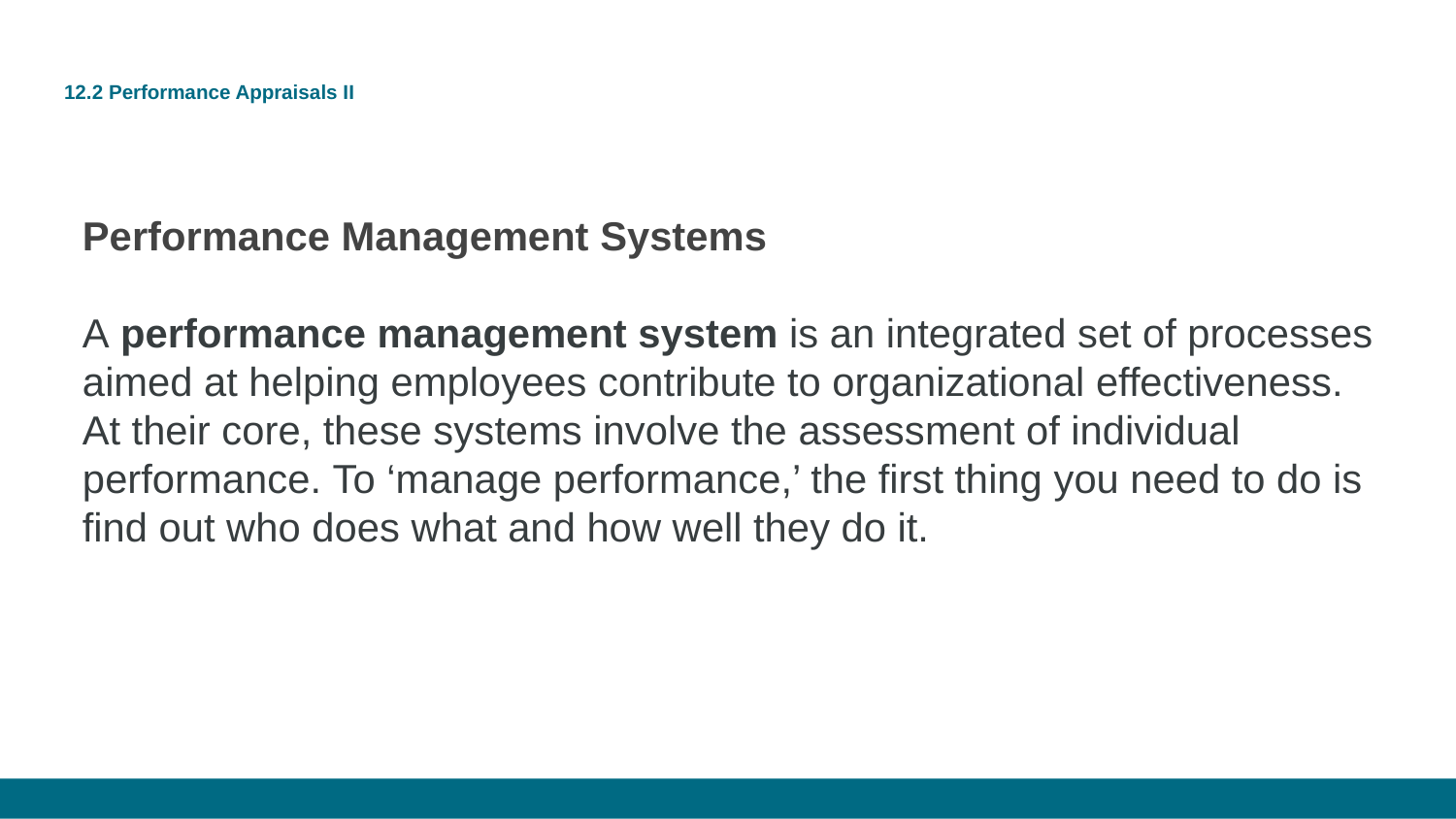

# 12.2 Performance Appraisals II
Performance Management Systems

A performance management system is an integrated set of processes aimed at helping employees contribute to organizational effectiveness.  At their core, these systems involve the assessment of individual performance. To ‘manage performance,’ the first thing you need to do is find out who does what and how well they do it.